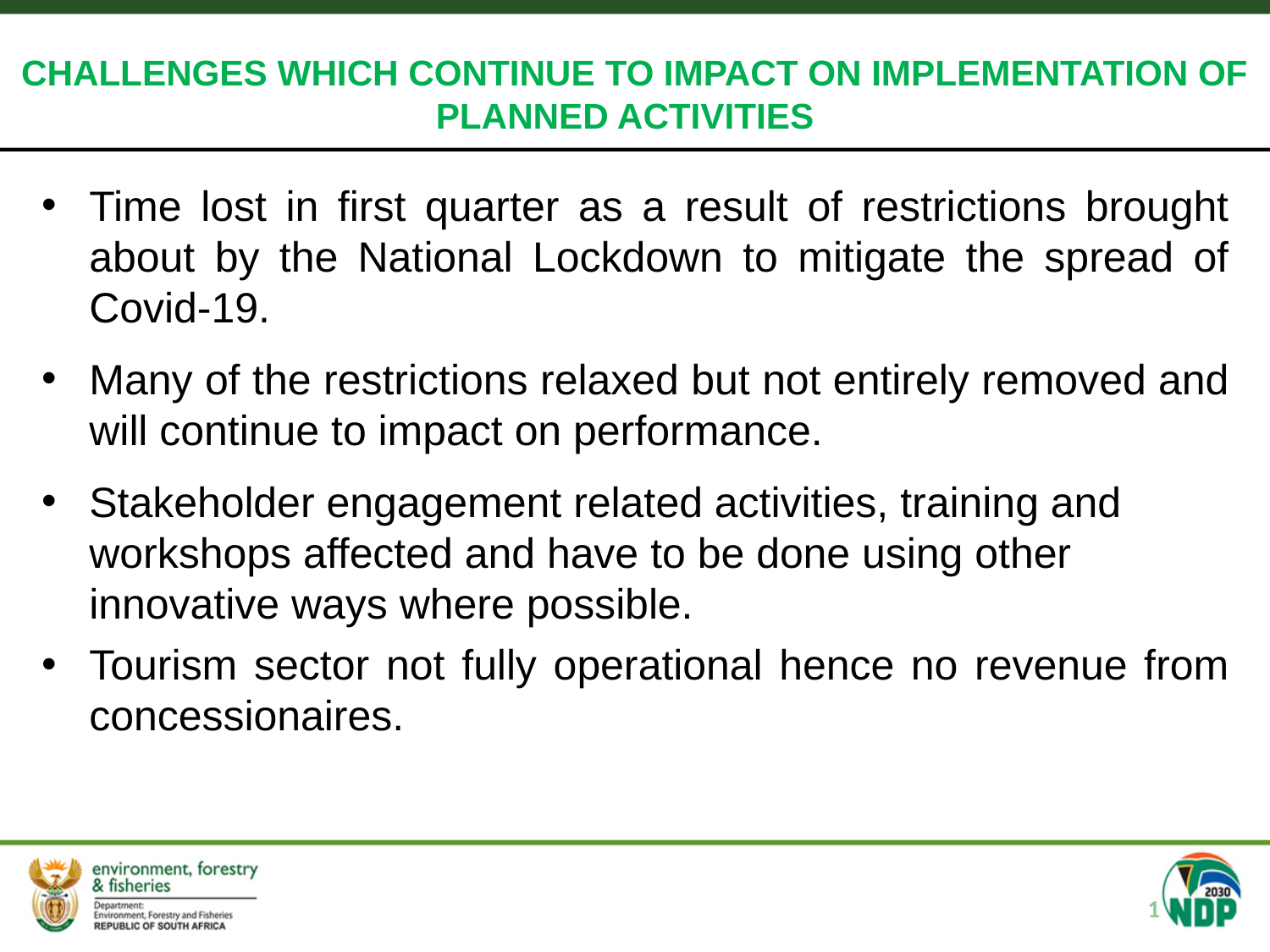

CHALLENGES WHICH CONTINUE TO IMPACT ON IMPLEMENTATION OF PLANNED ACTIVITIES

Time lost in first quarter as a result of restrictions brought about by the National Lockdown to mitigate the spread of Covid-19.
Many of the restrictions relaxed but not entirely removed and will continue to impact on performance.
Stakeholder engagement related activities, training and workshops affected and have to be done using other innovative ways where possible.
Tourism sector not fully operational hence no revenue from concessionaires.

1